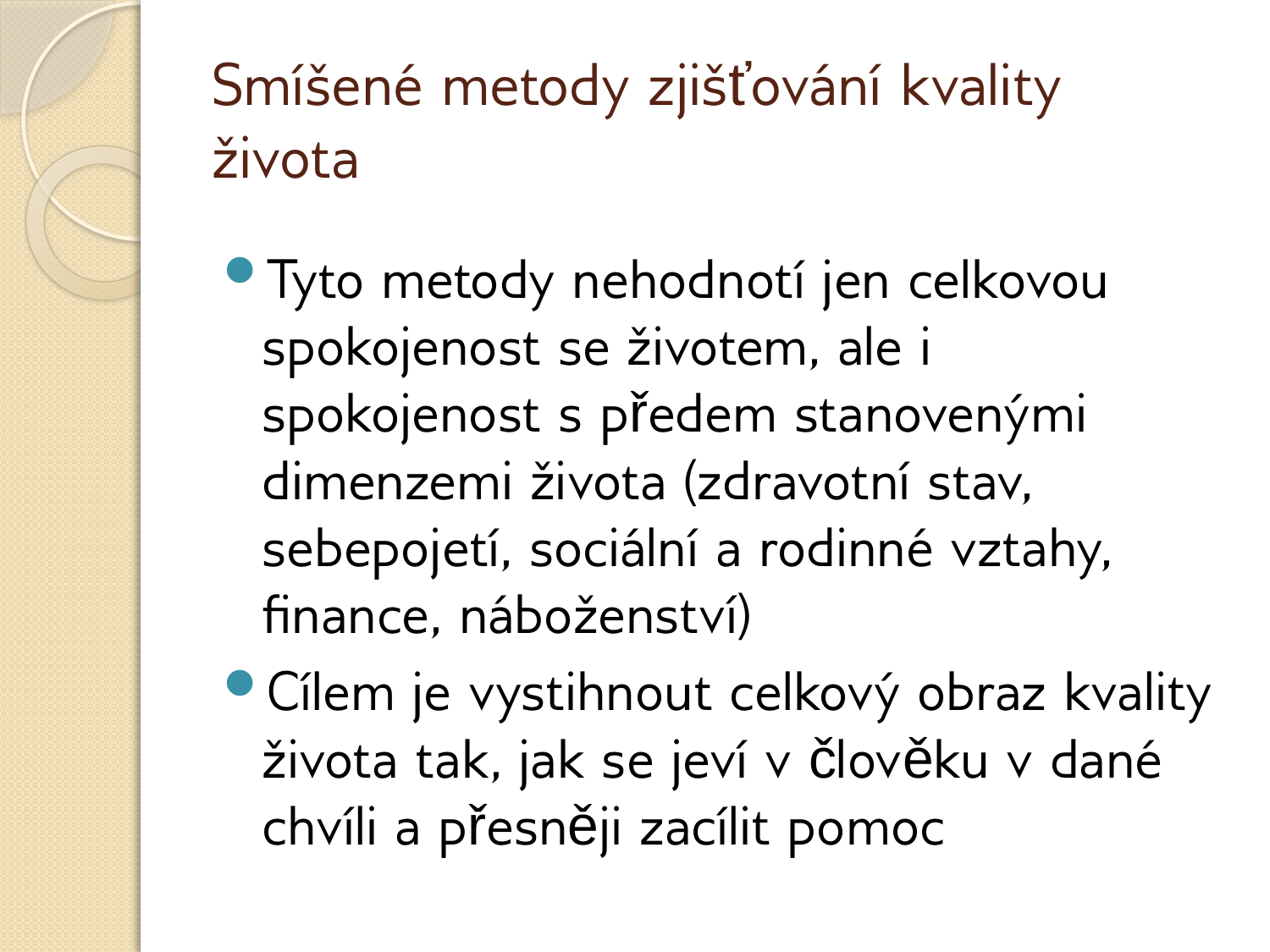

# Smíšené metody zjišťování kvality života
Tyto metody nehodnotí jen celkovou spokojenost se životem, ale i spokojenost s předem stanovenými dimenzemi života (zdravotní stav, sebepojetí, sociální a rodinné vztahy, finance, náboženství)
Cílem je vystihnout celkový obraz kvality života tak, jak se jeví v člověku v dané chvíli a přesněji zacílit pomoc